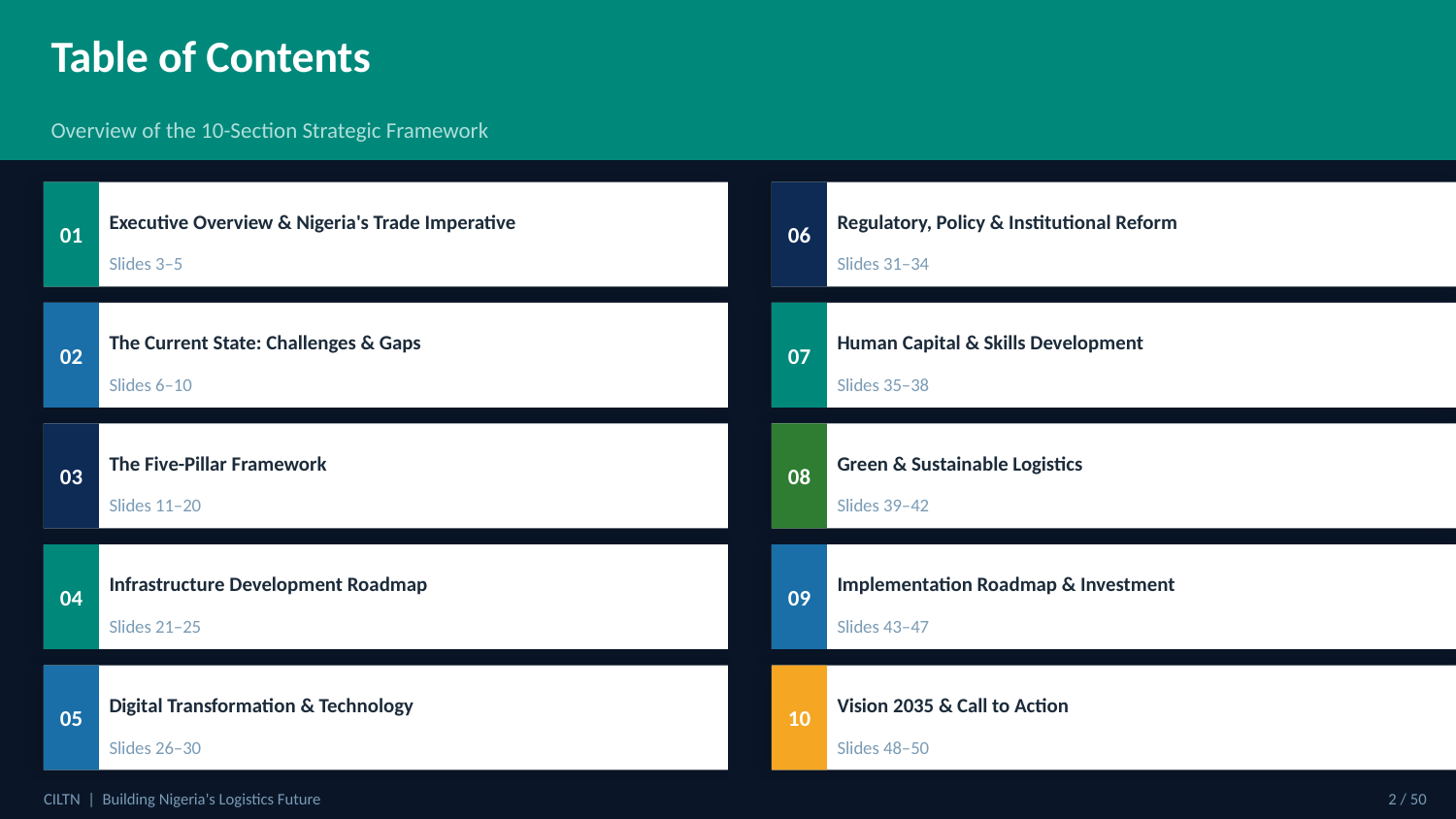

Table of Contents
Overview of the 10-Section Strategic Framework

Executive Overview & Nigeria's Trade Imperative
Regulatory, Policy & Institutional Reform
01
06
Slides 3–5
Slides 31–34

The Current State: Challenges & Gaps
Human Capital & Skills Development
02
07
Slides 6–10
Slides 35–38

The Five-Pillar Framework
Green & Sustainable Logistics
03
08
Slides 11–20
Slides 39–42

Infrastructure Development Roadmap
Implementation Roadmap & Investment
04
09
Slides 21–25
Slides 43–47

Digital Transformation & Technology
Vision 2035 & Call to Action
05
10
Slides 26–30
Slides 48–50

CILTN  |  Building Nigeria's Logistics Future
2 / 50